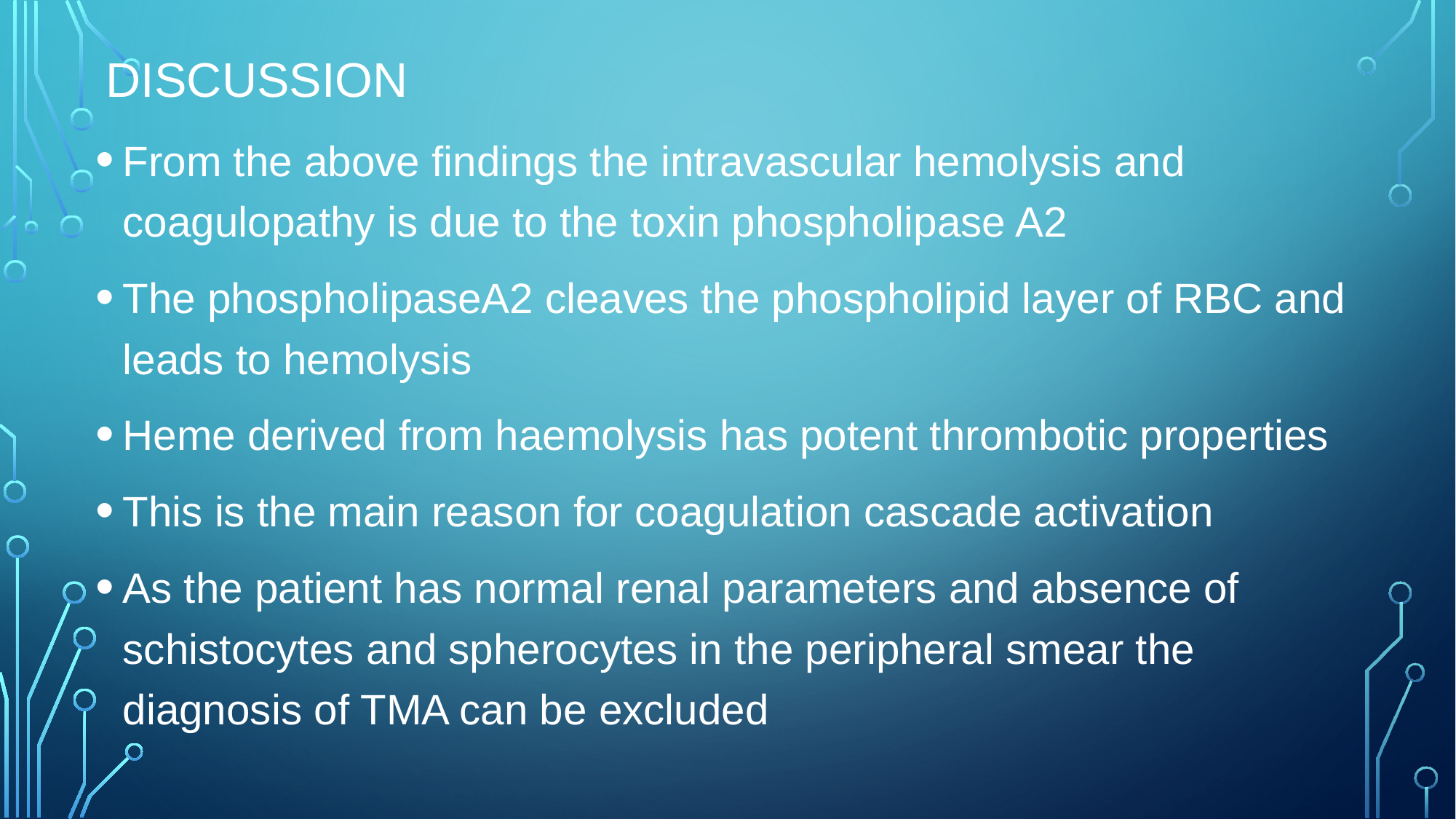

# DISCUSSION
From the above findings the intravascular hemolysis and coagulopathy is due to the toxin phospholipase A2
The phospholipaseA2 cleaves the phospholipid layer of RBC and leads to hemolysis
Heme derived from haemolysis has potent thrombotic properties
This is the main reason for coagulation cascade activation
As the patient has normal renal parameters and absence of schistocytes and spherocytes in the peripheral smear the diagnosis of TMA can be excluded